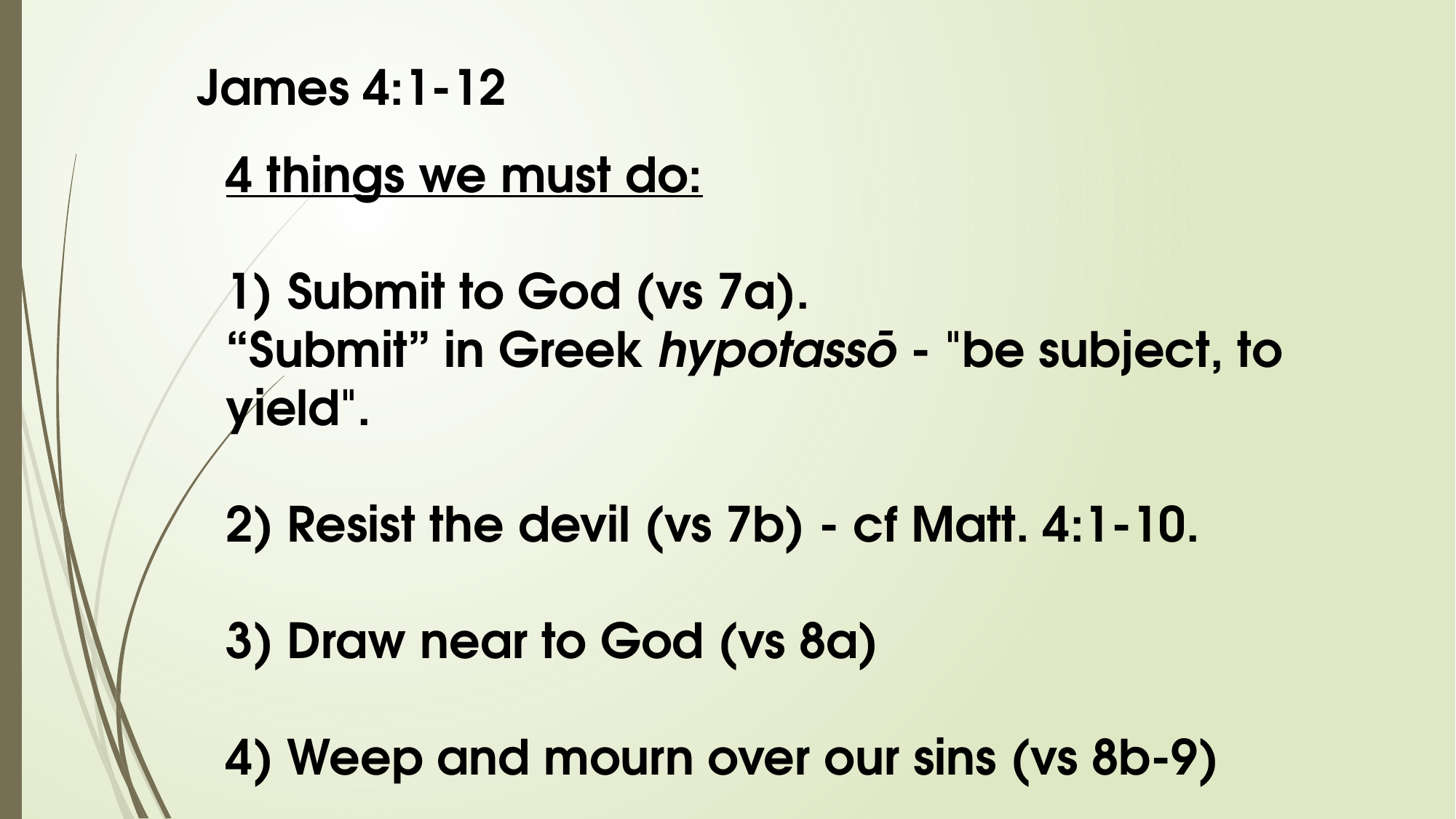

James 4:1-12
4 things we must do:

Submit to God (vs 7a).
“Submit” in Greek hypotassō - "be subject, to yield".

2) Resist the devil (vs 7b) - cf Matt. 4:1-10.

3) Draw near to God (vs 8a)

4) Weep and mourn over our sins (vs 8b-9)